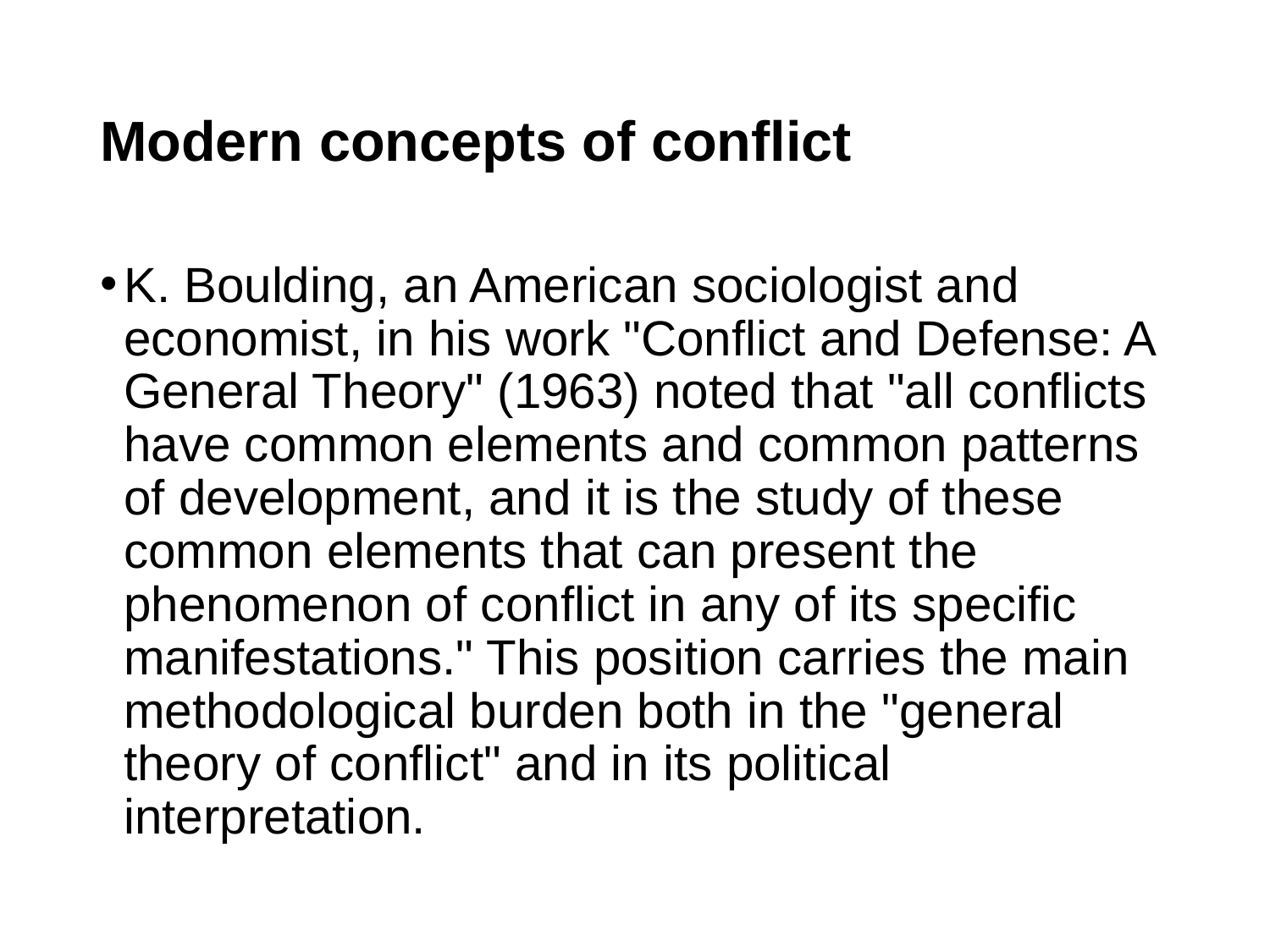

# Modern concepts of conflict
K. Boulding, an American sociologist and economist, in his work "Conflict and Defense: A General Theory" (1963) noted that "all conflicts have common elements and common patterns of development, and it is the study of these common elements that can present the phenomenon of conflict in any of its specific manifestations." This position carries the main methodological burden both in the "general theory of conflict" and in its political interpretation.